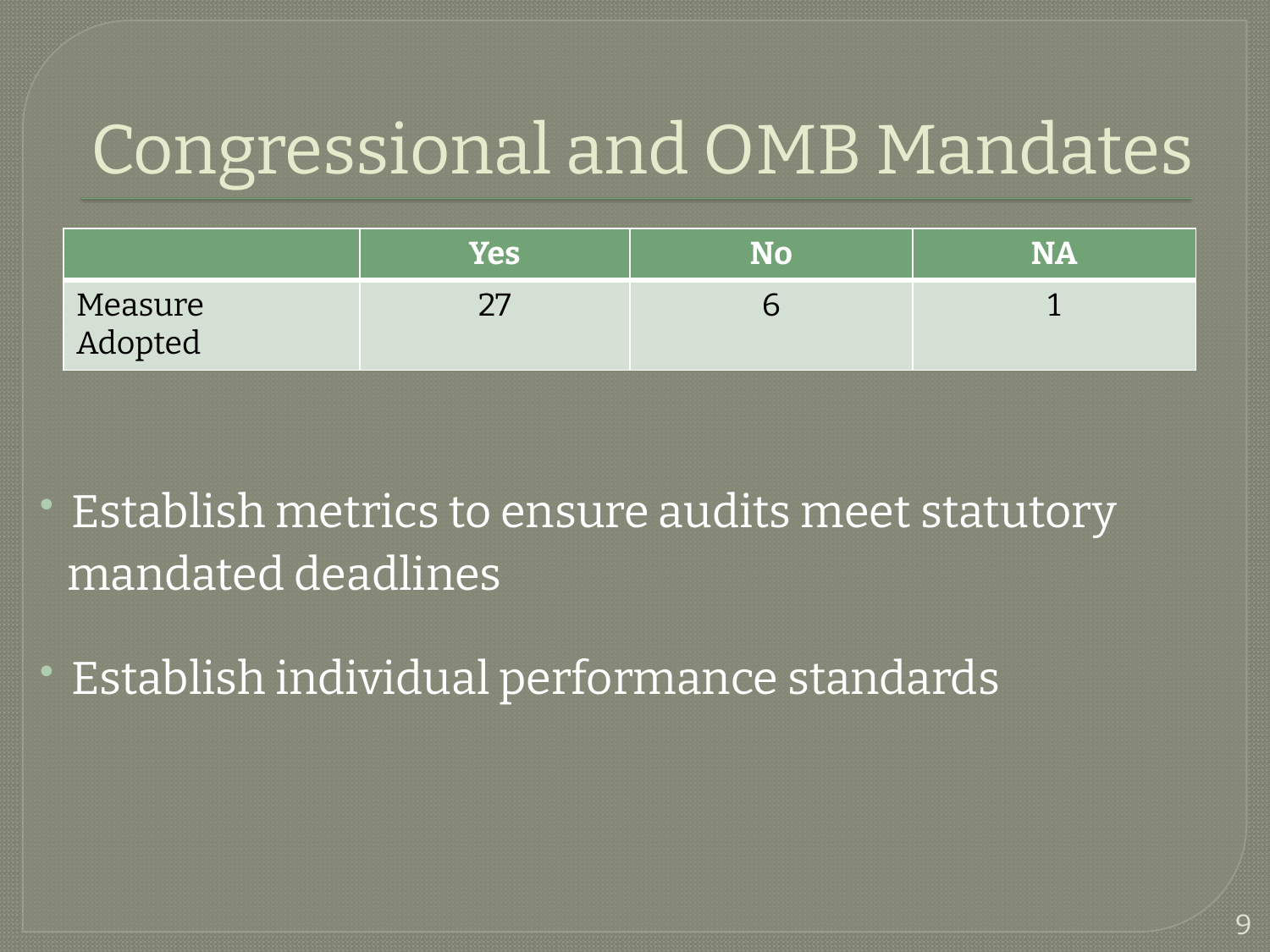

# Congressional and OMB Mandates
|  | Yes | No | NA |
| --- | --- | --- | --- |
| Measure Adopted | 27 | 6 | 1 |
Establish metrics to ensure audits meet statutory
   mandated deadlines

Establish individual performance standards

9